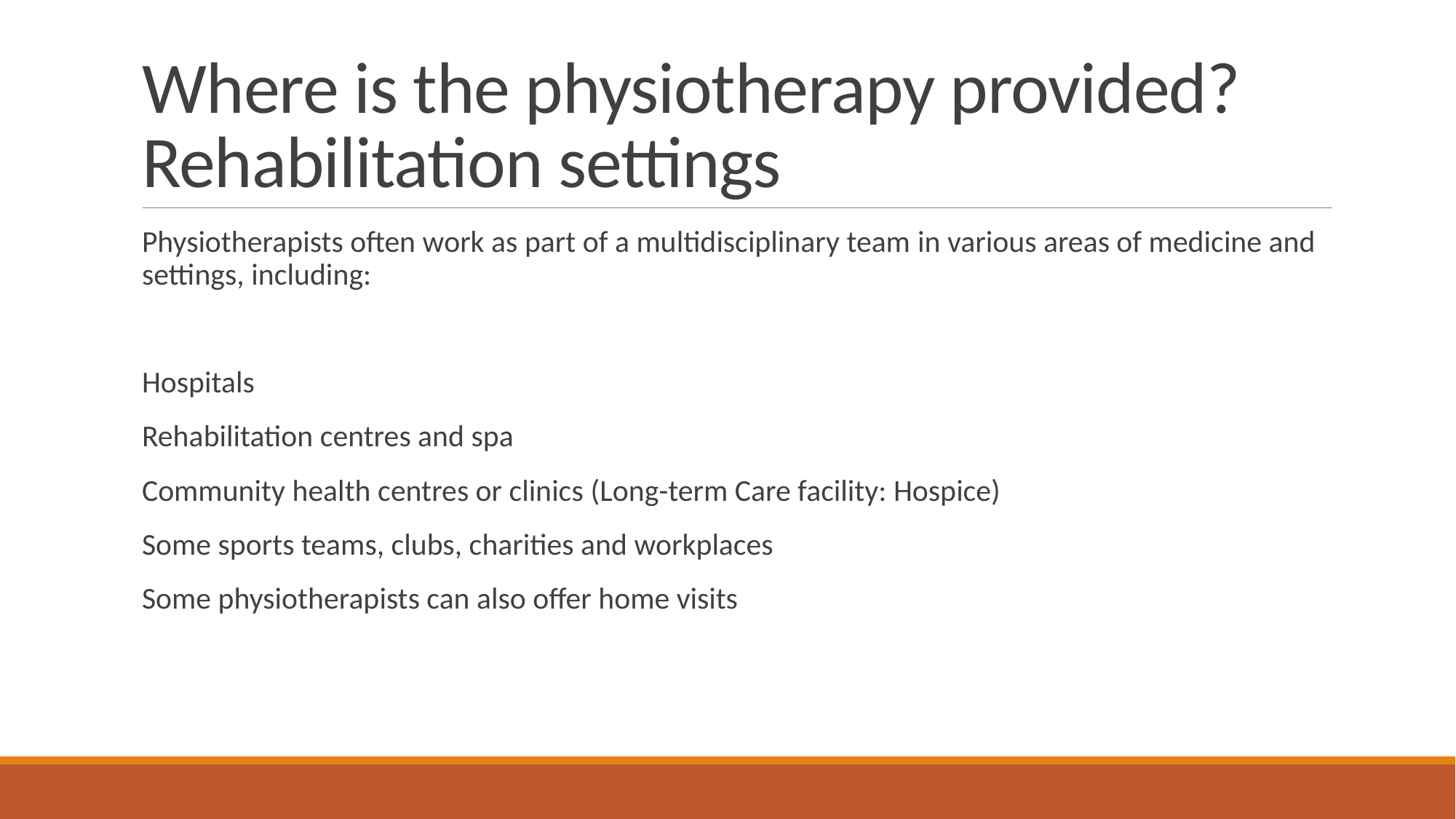

# Where is the physiotherapy provided? Rehabilitation settings
Physiotherapists often work as part of a multidisciplinary team in various areas of medicine and settings, including:

Hospitals
Rehabilitation centres and spa
Community health centres or clinics (Long-term Care facility: Hospice)
Some sports teams, clubs, charities and workplaces
Some physiotherapists can also offer home visits